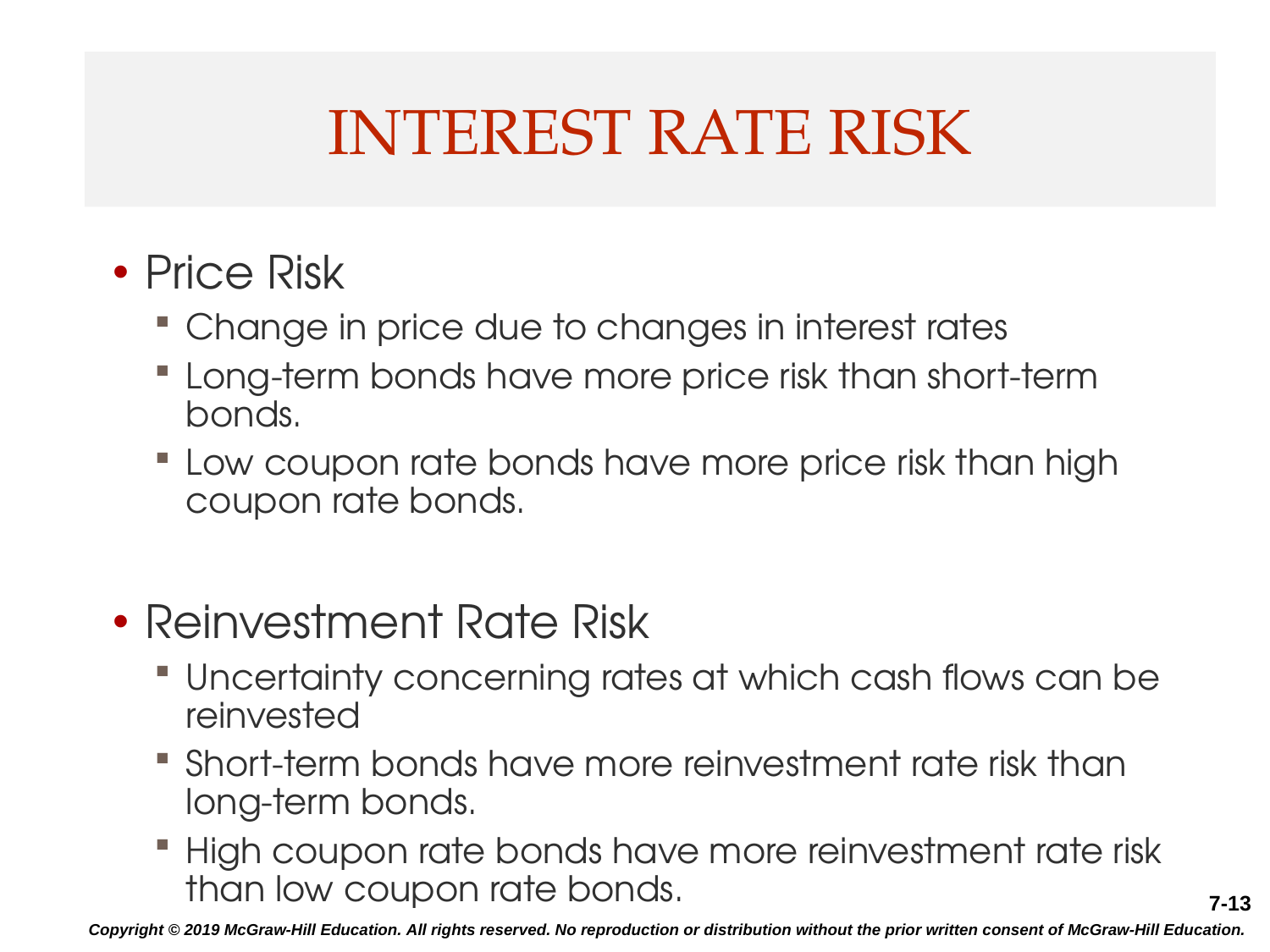

# Interest Rate Risk
Price Risk
Change in price due to changes in interest rates
Long-term bonds have more price risk than short-term bonds.
Low coupon rate bonds have more price risk than high coupon rate bonds.

Reinvestment Rate Risk
Uncertainty concerning rates at which cash flows can be reinvested
Short-term bonds have more reinvestment rate risk than long-term bonds.
High coupon rate bonds have more reinvestment rate risk than low coupon rate bonds.
Copyright © 2019 McGraw-Hill Education. All rights reserved. No reproduction or distribution without the prior written consent of McGraw-Hill Education.